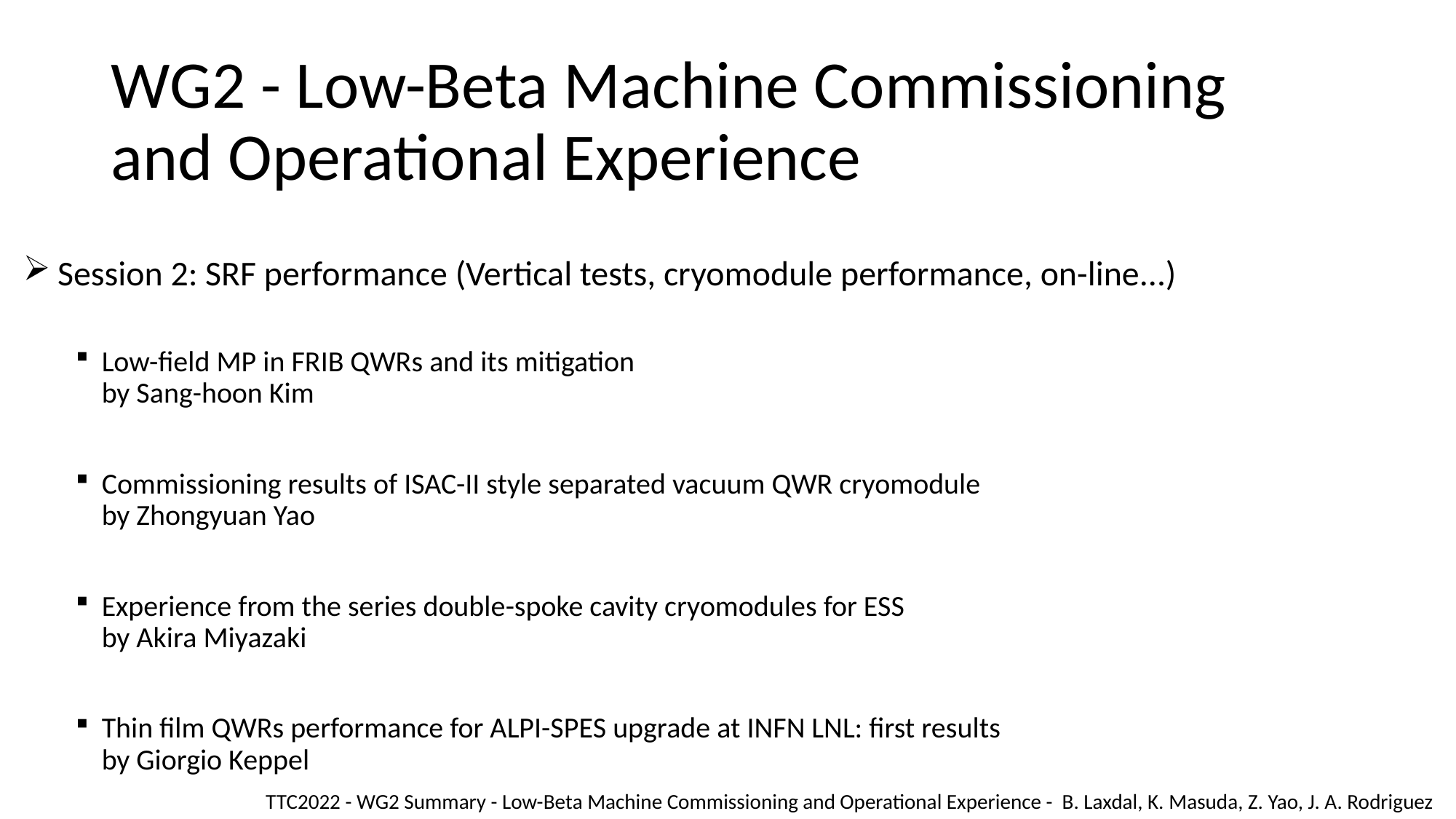

# WG2 - Low-Beta Machine Commissioning and Operational Experience
 Session 2: SRF performance (Vertical tests, cryomodule performance, on-line...)

Low-field MP in FRIB QWRs and its mitigation
by Sang-hoon Kim

Commissioning results of ISAC-II style separated vacuum QWR cryomodule
by Zhongyuan Yao

Experience from the series double-spoke cavity cryomodules for ESS
by Akira Miyazaki

Thin film QWRs performance for ALPI-SPES upgrade at INFN LNL: first results
by Giorgio Keppel
TTC2022 - WG2 Summary - Low-Beta Machine Commissioning and Operational Experience -  B. Laxdal, K. Masuda, Z. Yao, J. A. Rodriguez